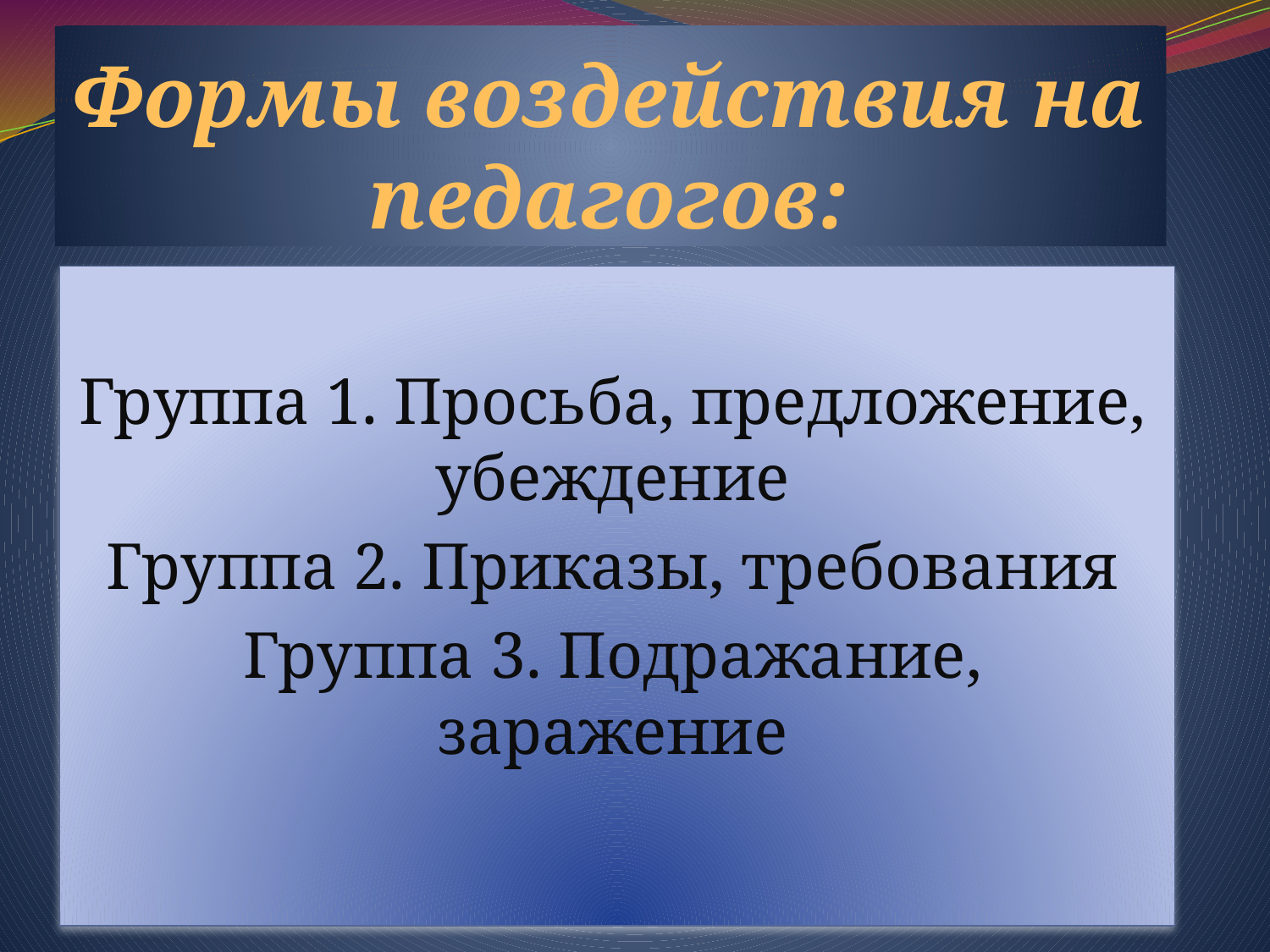

# Формы воздействия на педагогов:

Группа 1. Просьба, предложение, убеждение
Группа 2. Приказы, требования
Группа 3. Подражание, заражение